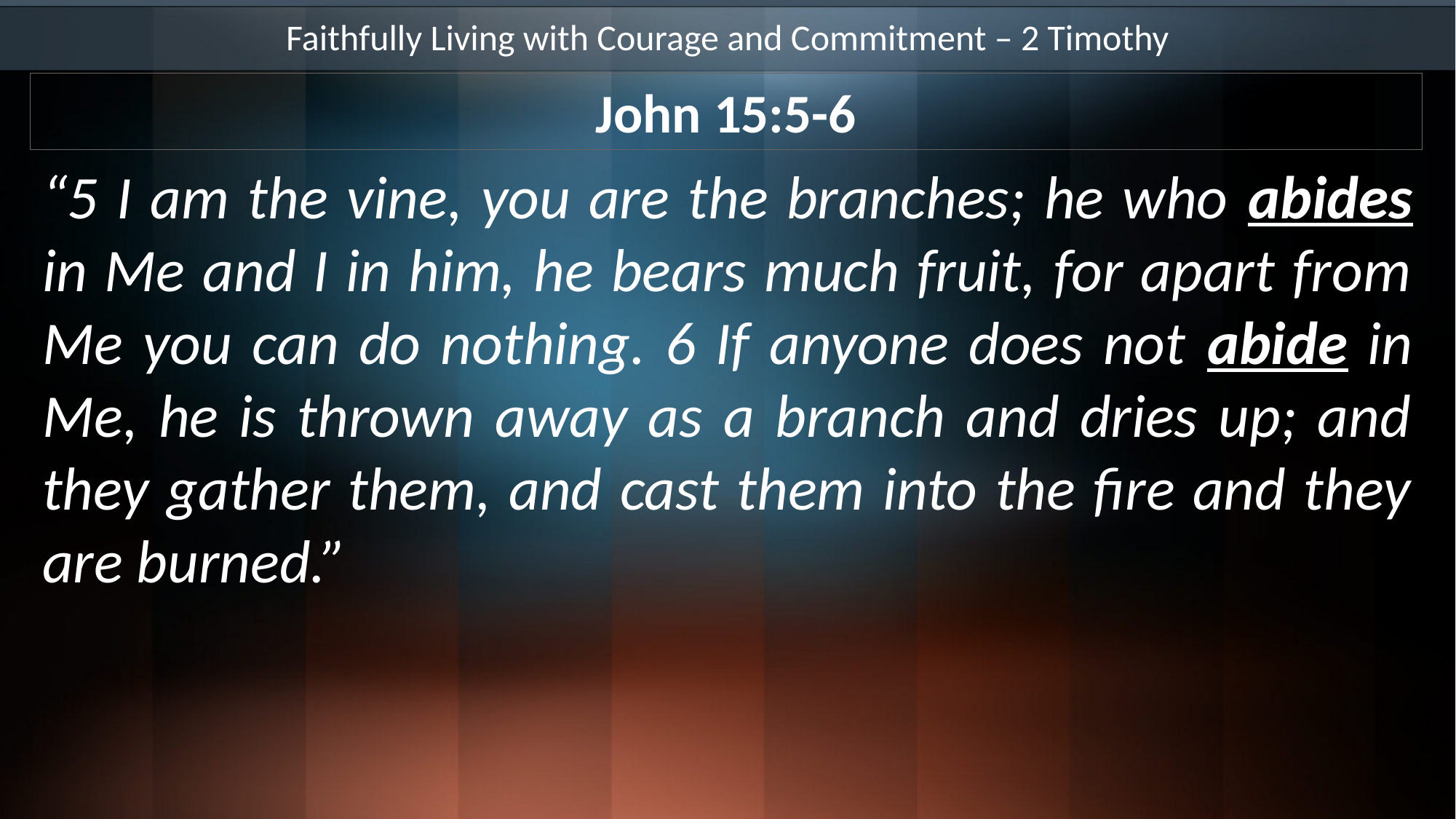

Faithfully Living with Courage and Commitment – 2 Timothy
John 15:5-6
“5 I am the vine, you are the branches; he who abides in Me and I in him, he bears much fruit, for apart from Me you can do nothing. 6 If anyone does not abide in Me, he is thrown away as a branch and dries up; and they gather them, and cast them into the fire and they are burned.”